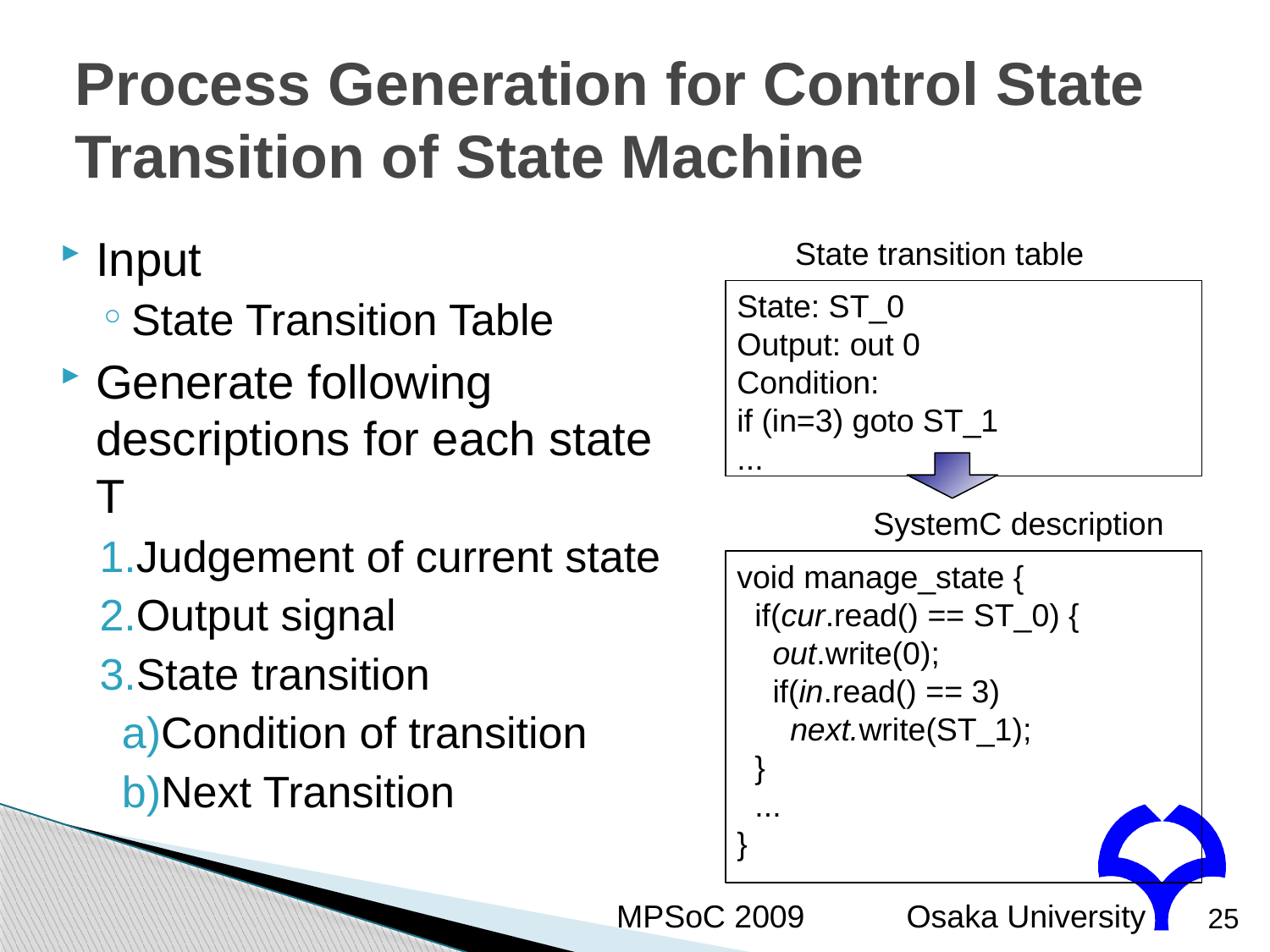

Process Generation for Control State Transition of State Machine
Input
State Transition Table
Generate following descriptions for each state T
Judgement of current state
Output signal
State transition
Condition of transition
Next Transition
State transition table
State: ST_0
Output: out 0
Condition:
if (in=3) goto ST_1
...

SystemC description
void manage_state {
  if(cur.read() == ST_0) {
    out.write(0);
    if(in.read() == 3)‏
      next.write(ST_1);
  }
  ...
}
MPSoC 2009
25